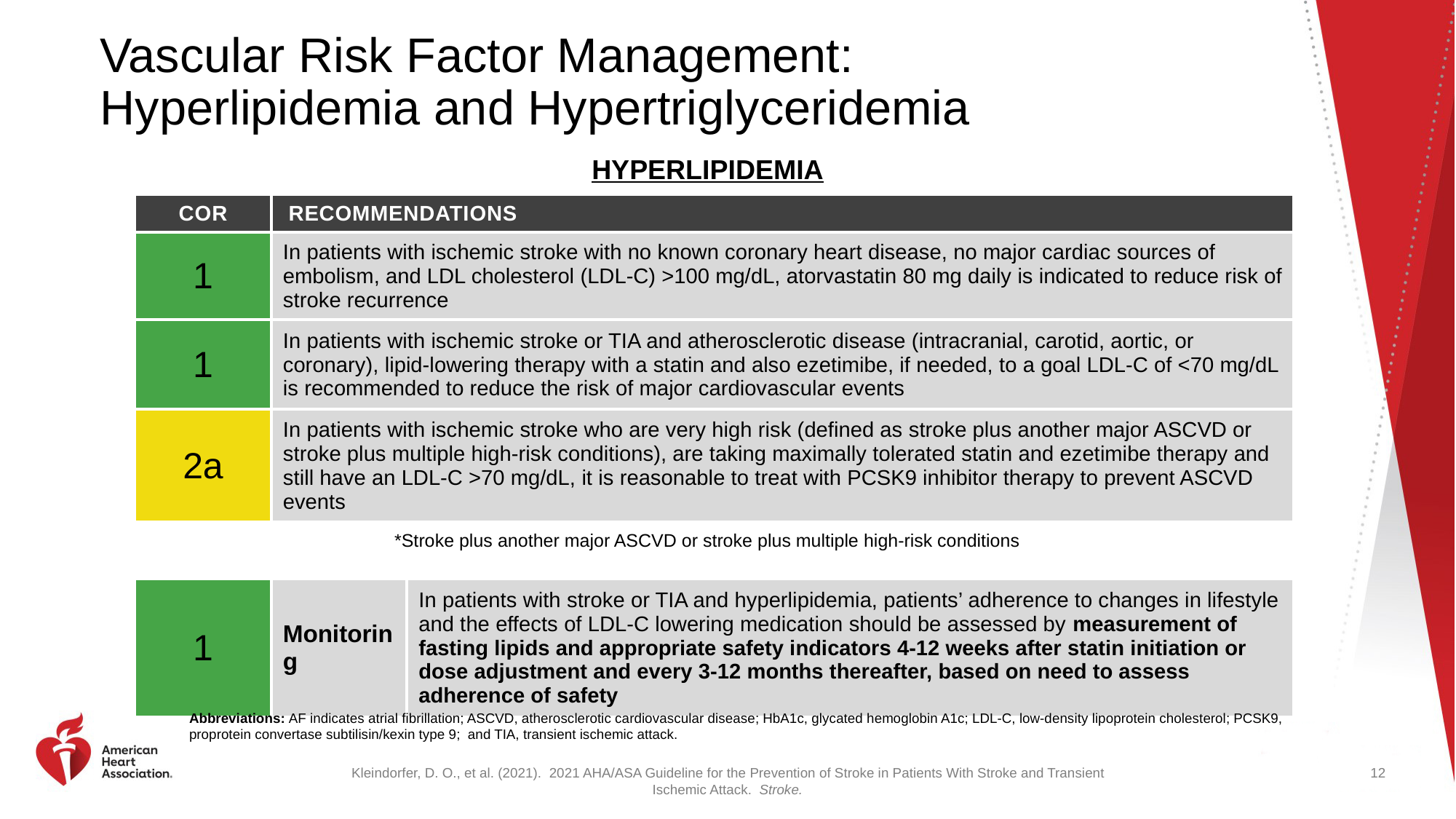

# Vascular Risk Factor Management: Hyperlipidemia and Hypertriglyceridemia
HYPERLIPIDEMIA
| COR | RECOMMENDATIONS |
| --- | --- |
| 1 | In patients with ischemic stroke with no known coronary heart disease, no major cardiac sources of embolism, and LDL cholesterol (LDL-C) >100 mg/dL, atorvastatin 80 mg daily is indicated to reduce risk of stroke recurrence |
| 1 | In patients with ischemic stroke or TIA and atherosclerotic disease (intracranial, carotid, aortic, or coronary), lipid-lowering therapy with a statin and also ezetimibe, if needed, to a goal LDL-C of <70 mg/dL is recommended to reduce the risk of major cardiovascular events |
| 2a | In patients with ischemic stroke who are very high risk (defined as stroke plus another major ASCVD or stroke plus multiple high-risk conditions), are taking maximally tolerated statin and ezetimibe therapy and still have an LDL-C >70 mg/dL, it is reasonable to treat with PCSK9 inhibitor therapy to prevent ASCVD events |
*Stroke plus another major ASCVD or stroke plus multiple high-risk conditions
| 1 | Monitoring | In patients with stroke or TIA and hyperlipidemia, patients’ adherence to changes in lifestyle and the effects of LDL-C lowering medication should be assessed by measurement of fasting lipids and appropriate safety indicators 4-12 weeks after statin initiation or dose adjustment and every 3-12 months thereafter, based on need to assess adherence of safety |
| --- | --- | --- |
Abbreviations: AF indicates atrial fibrillation; ASCVD, atherosclerotic cardiovascular disease; HbA1c, glycated hemoglobin A1c; LDL-C, low-density lipoprotein cholesterol; PCSK9, proprotein convertase subtilisin/kexin type 9;  and TIA, transient ischemic attack.
12